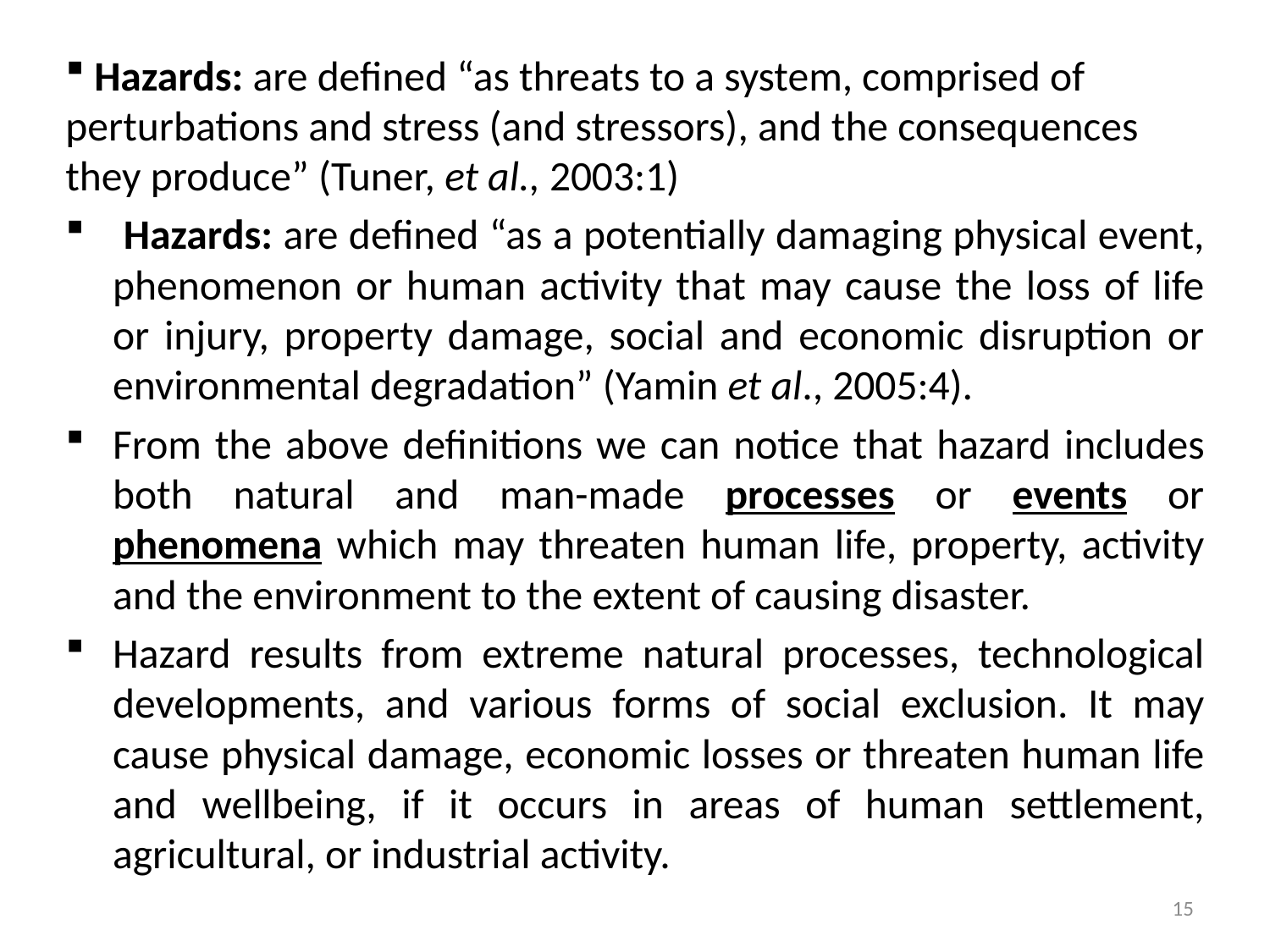

Hazards: are defined “as threats to a system, comprised of  perturbations and stress (and stressors), and the consequences they produce” (Tuner, et al., 2003:1)
 Hazards: are defined “as a potentially damaging physical event, phenomenon or human activity that may cause the loss of life or injury, property damage, social and economic disruption or environmental degradation” (Yamin et al., 2005:4).
From the above definitions we can notice that hazard includes both natural and man-made processes or events or phenomena which may threaten human life, property, activity and the environment to the extent of causing disaster.
Hazard results from extreme natural processes, technological developments, and various forms of social exclusion. It may cause physical damage, economic losses or threaten human life and wellbeing, if it occurs in areas of human settlement, agricultural, or industrial activity.

15